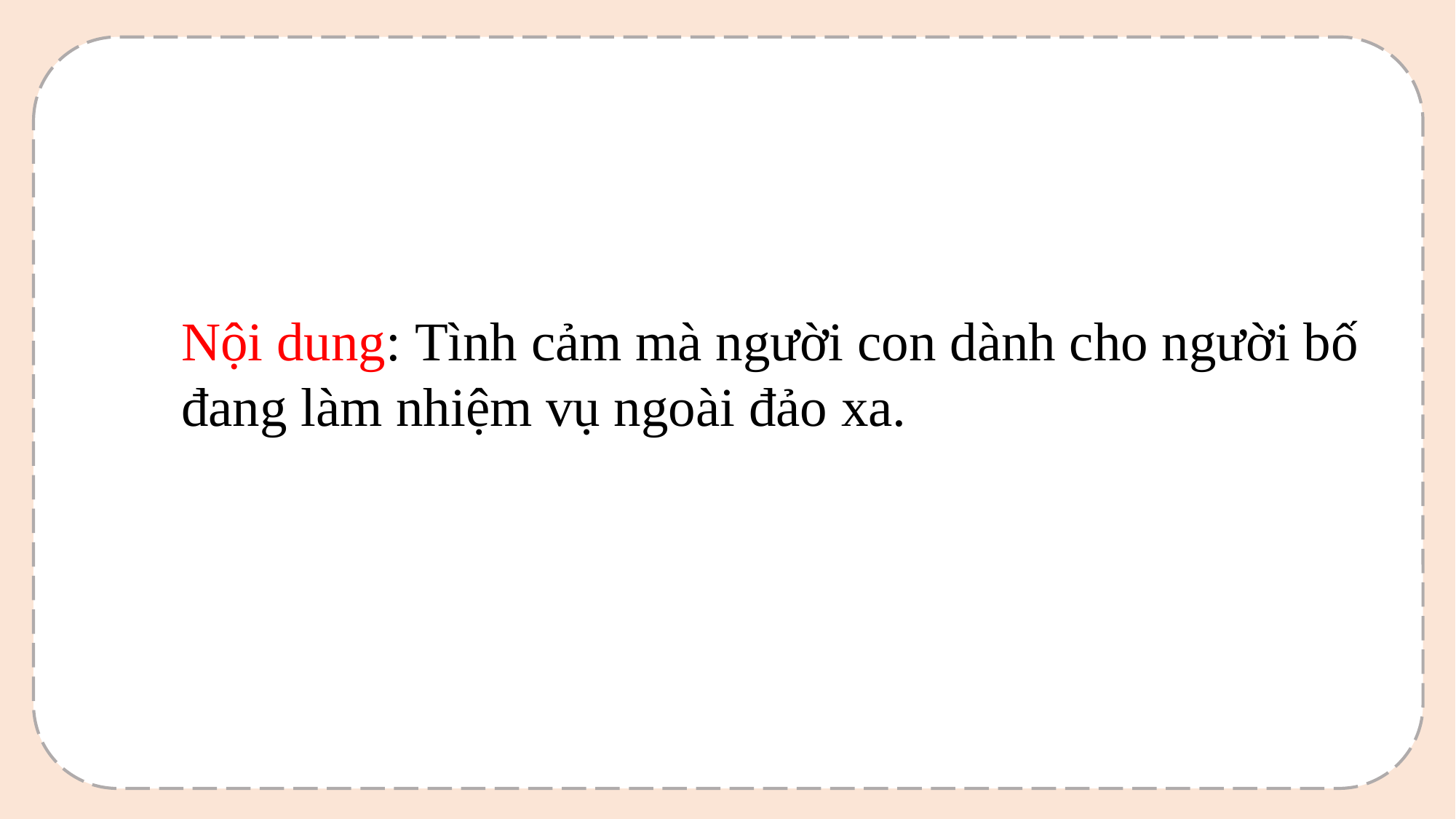

Nội dung: Tình cảm mà người con dành cho người bố đang làm nhiệm vụ ngoài đảo xa.